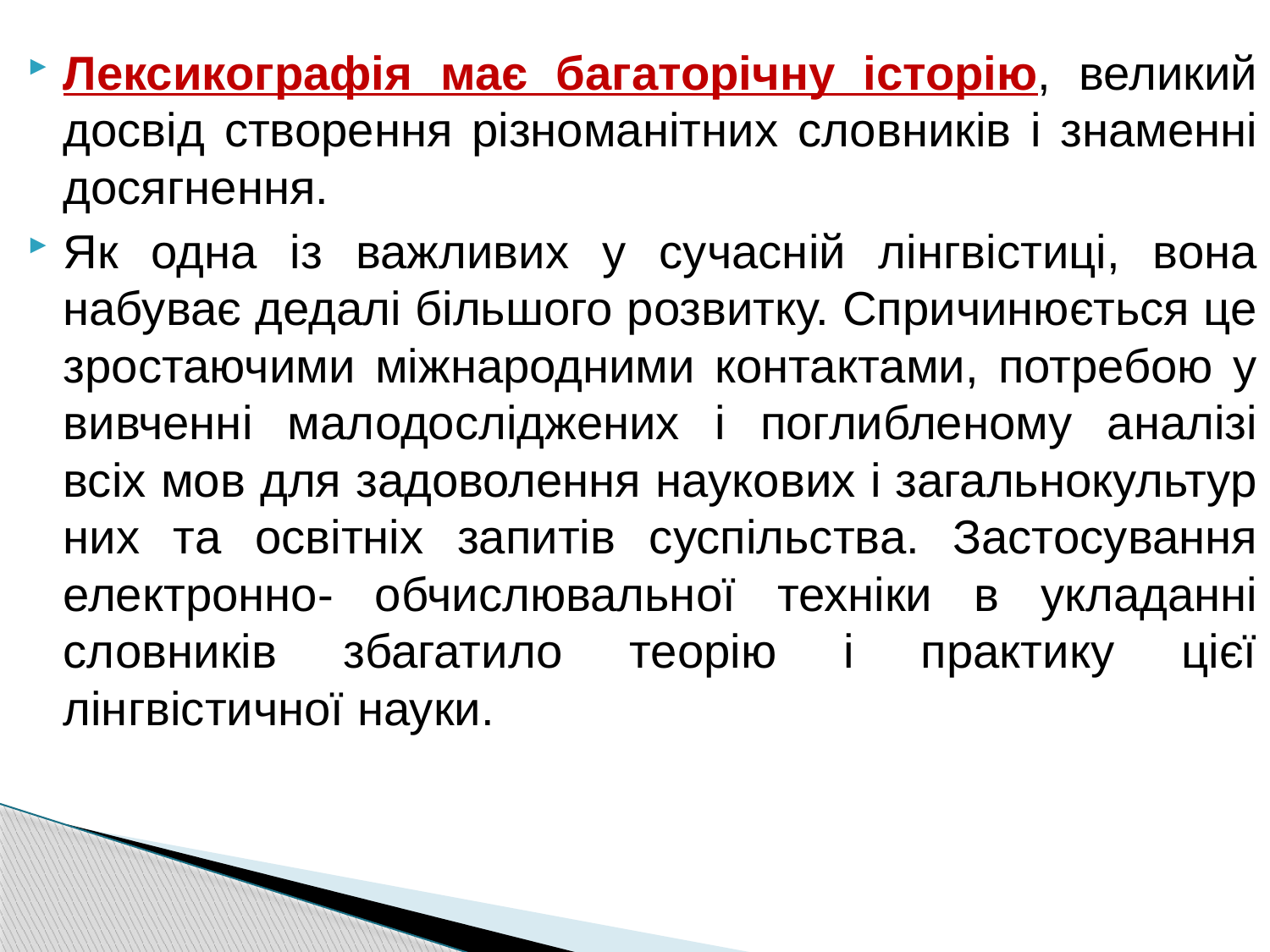

Лексикографія має багаторічну історію, великий досвід створення різноманітних словників і знаменні досягнення.
Як одна із важливих у сучасній лінгвістиці, вона набуває дедалі більшого розвитку. Спричинюється це зростаючими міжнародними контактами, потребою у вивченні малодосліджених і поглибленому аналізі всіх мов для задоволення наукових і загальнокультур­них та освітніх запитів суспільства. Застосування електронно- обчислювальної техніки в укладанні словників збагатило теорію і практику цієї лінгвістичної науки.